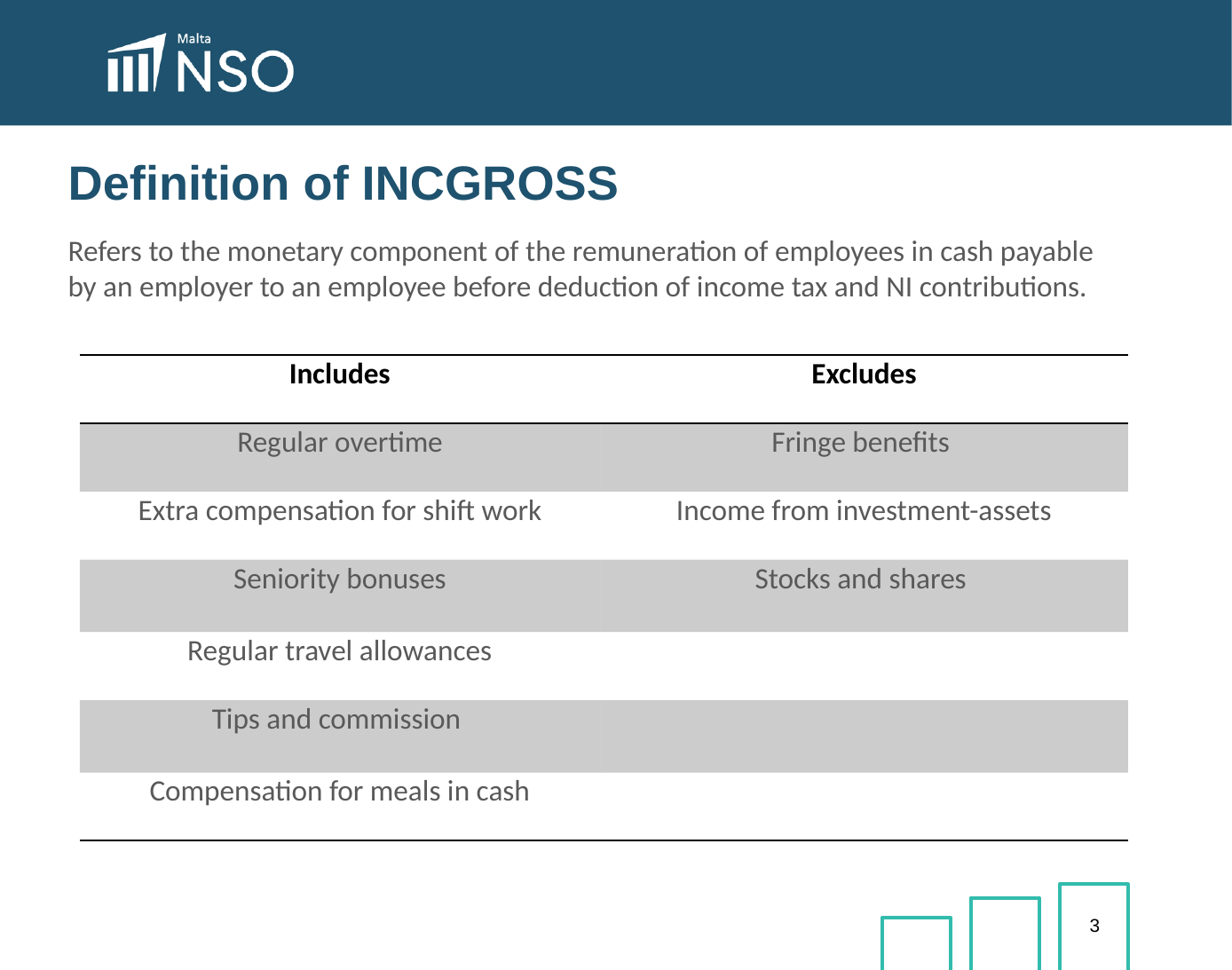

Definition of INCGROSS
Refers to the monetary component of the remuneration of employees in cash payable by an employer to an employee before deduction of income tax and NI contributions.
| Includes | Excludes |
| --- | --- |
| Regular overtime | Fringe benefits |
| Extra compensation for shift work | Income from investment-assets |
| Seniority bonuses | Stocks and shares |
| Regular travel allowances |  |
| Tips and commission |  |
| Compensation for meals in cash |  |
3